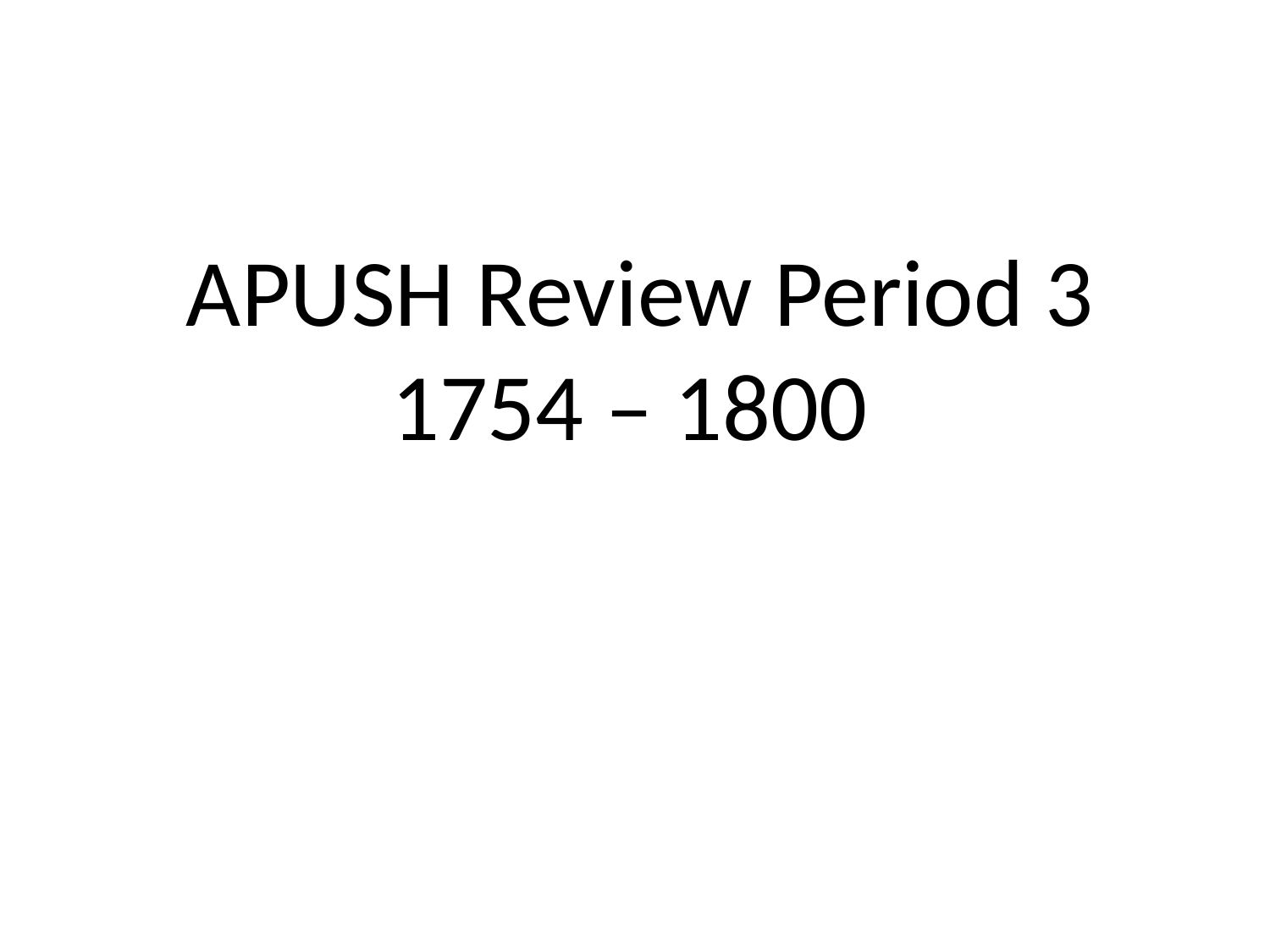

# APUSH Review Period 3 1754 – 1800